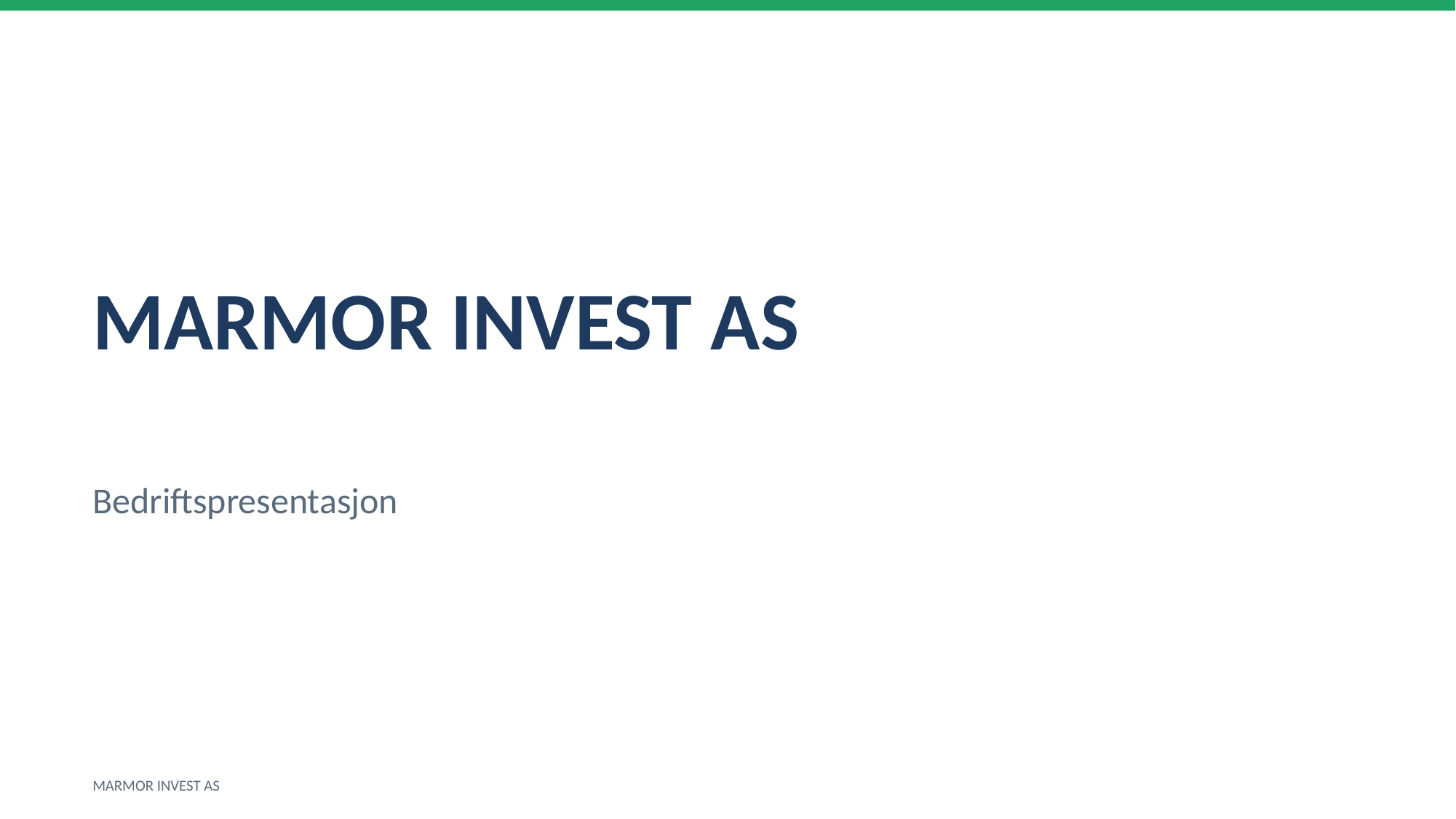

MARMOR INVEST AS
Bedriftspresentasjon
MARMOR INVEST AS